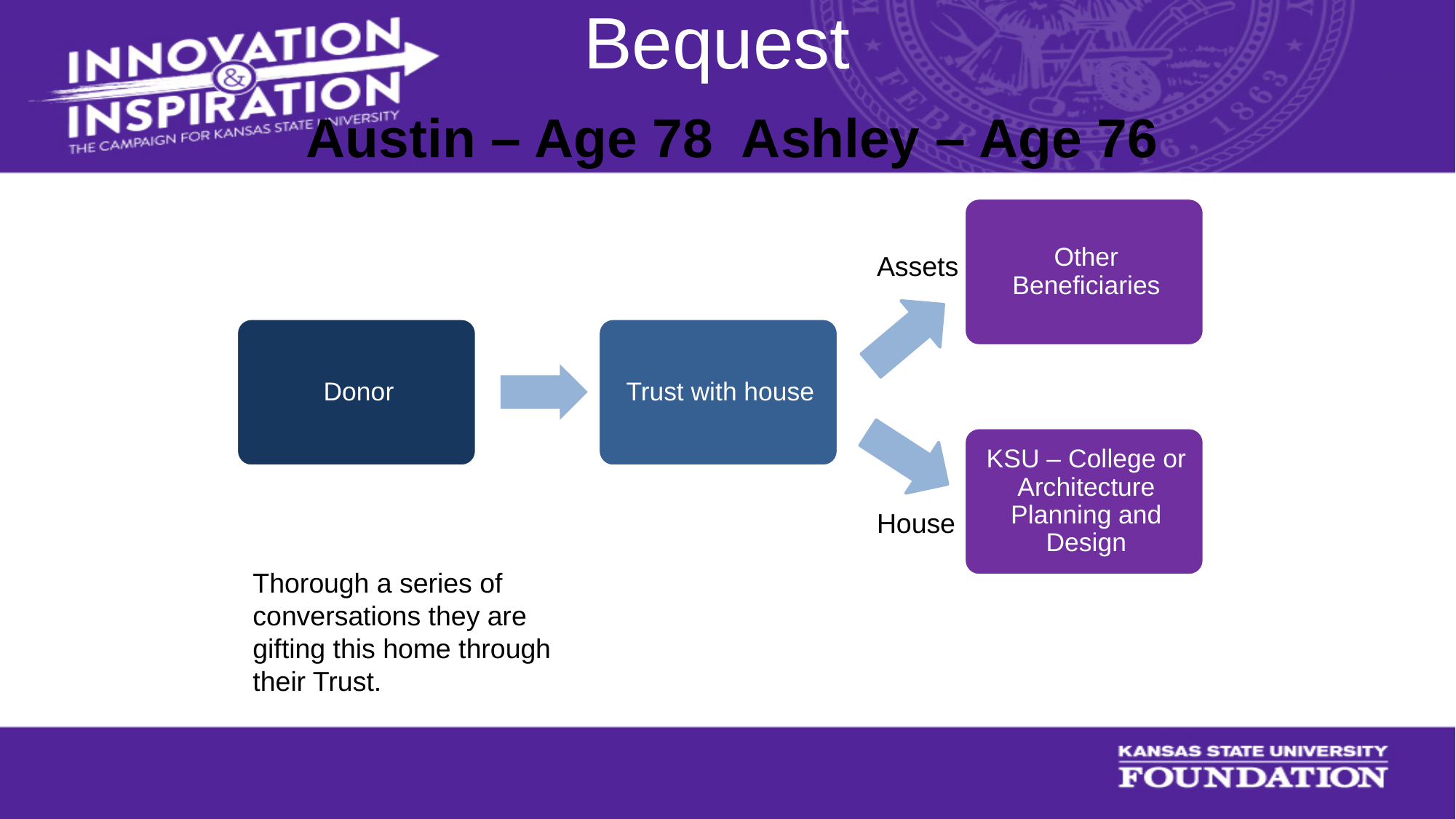

Bequest
Austin – Age 78  Ashley – Age 76
Donor

Trust with house

Other Beneficiaries

KSU – College or Architecture Planning and Design
Assets

House
Thorough a series of conversations they are gifting this home through their Trust.